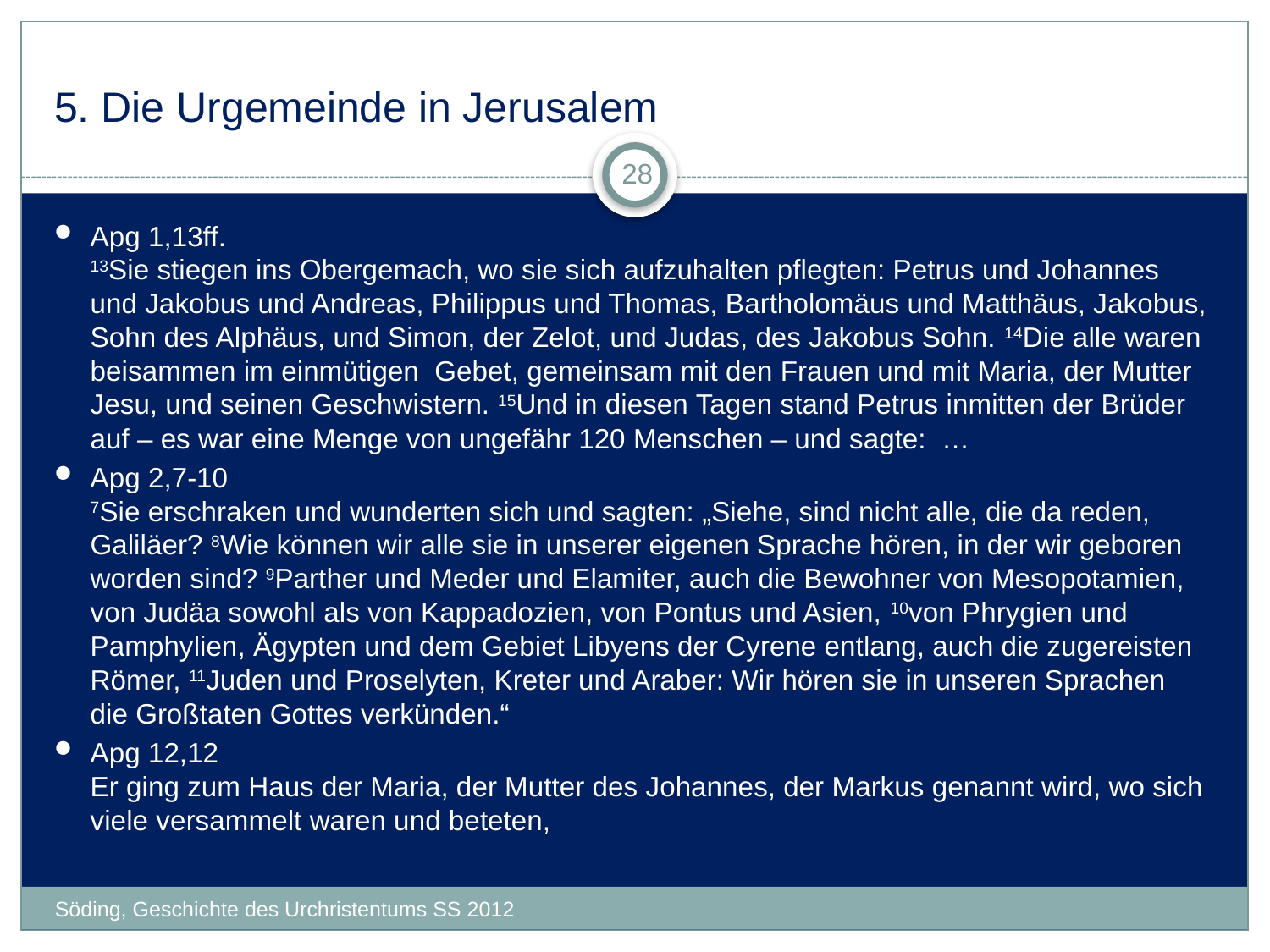

# 5. Die Urgemeinde in Jerusalem
28
Apg 1,13ff.
13Sie stiegen ins Obergemach, wo sie sich aufzuhalten pflegten: Petrus und Johannes und Jakobus und Andreas, Philippus und Thomas, Bartholomäus und Matthäus, Jakobus, Sohn des Alphäus, und Simon, der Zelot, und Judas, des Jakobus Sohn. 14Die alle waren beisammen im einmütigen  Gebet, gemeinsam mit den Frauen und mit Maria, der Mutter Jesu, und seinen Geschwistern. 15Und in diesen Tagen stand Petrus inmitten der Brüder auf – es war eine Menge von ungefähr 120 Menschen – und sagte:  …
Apg 2,7-10
7Sie erschraken und wunderten sich und sagten: „Siehe, sind nicht alle, die da reden, Galiläer? 8Wie können wir alle sie in unserer eigenen Sprache hören, in der wir geboren worden sind? 9Parther und Meder und Elamiter, auch die Bewohner von Mesopotamien, von Judäa sowohl als von Kappadozien, von Pontus und Asien, 10von Phrygien und Pamphylien, Ägypten und dem Gebiet Libyens der Cyrene entlang, auch die zugereisten Römer, 11Juden und Proselyten, Kreter und Araber: Wir hören sie in unseren Sprachen die Großtaten Gottes verkünden.“
Apg 12,12
Er ging zum Haus der Maria, der Mutter des Johannes, der Markus genannt wird, wo sich viele versammelt waren und beteten,

Söding, Geschichte des Urchristentums SS 2012